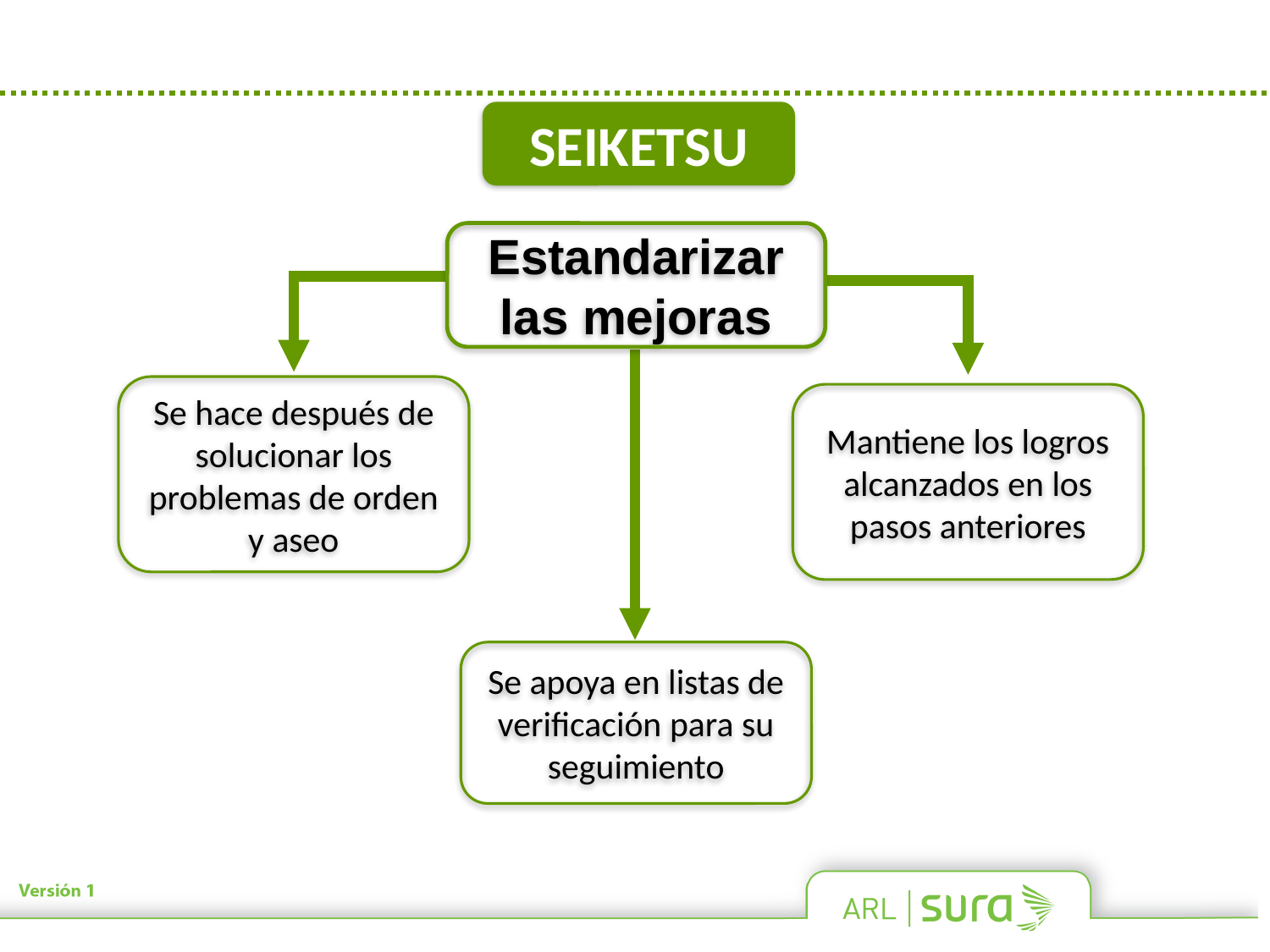

SEIKETSU
Estandarizar
las mejoras
Se hace después de solucionar los problemas de orden y aseo
Mantiene los logros alcanzados en los pasos anteriores
Se apoya en listas de verificación para su seguimiento